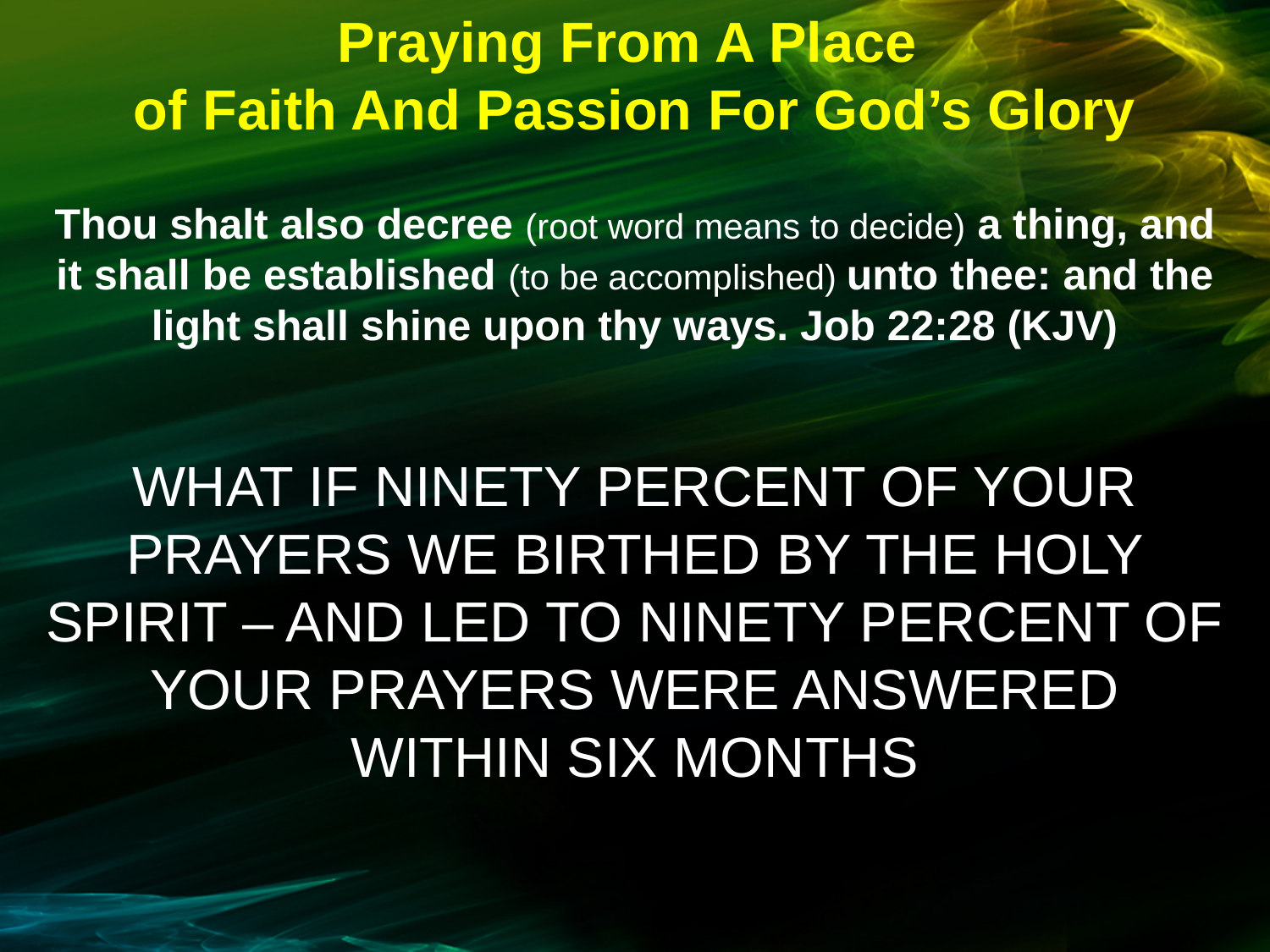

Praying From A Place
of Faith And Passion For God’s Glory
Thou shalt also decree (root word means to decide) a thing, and it shall be established (to be accomplished) unto thee: and the light shall shine upon thy ways. Job 22:28 (KJV)
WHAT IF NINETY PERCENT OF YOUR PRAYERS WE BIRTHED BY THE HOLY SPIRIT – AND LED TO NINETY PERCENT OF YOUR PRAYERS WERE ANSWERED WITHIN SIX MONTHS